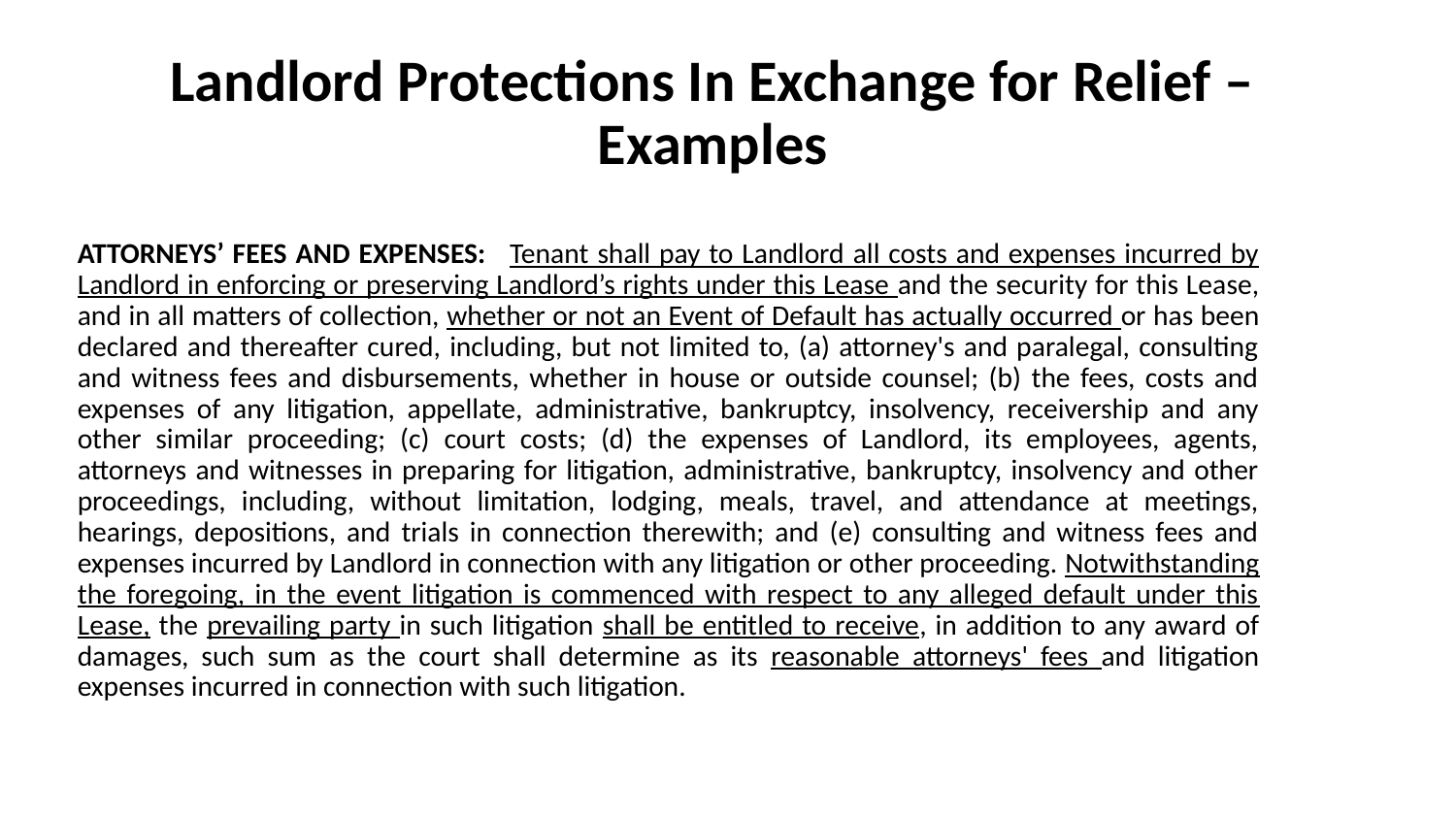

# Landlord Protections In Exchange for Relief – Examples

ATTORNEYS’ FEES AND EXPENSES:   Tenant shall pay to Landlord all costs and expenses incurred by Landlord in enforcing or preserving Landlord’s rights under this Lease and the security for this Lease, and in all matters of collection, whether or not an Event of Default has actually occurred or has been declared and thereafter cured, including, but not limited to, (a) attorney's and paralegal, consulting and witness fees and disbursements, whether in house or outside counsel; (b) the fees, costs and expenses of any litigation, appellate, administrative, bankruptcy, insolvency, receivership and any other similar proceeding; (c) court costs; (d) the expenses of Landlord, its employees, agents, attorneys and witnesses in preparing for litigation, administrative, bankruptcy, insolvency and other proceedings, including, without limitation, lodging, meals, travel, and attendance at meetings, hearings, depositions, and trials in connection therewith; and (e) consulting and witness fees and expenses incurred by Landlord in connection with any litigation or other proceeding. Notwithstanding the foregoing, in the event litigation is commenced with respect to any alleged default under this Lease, the prevailing party in such litigation shall be entitled to receive, in addition to any award of damages, such sum as the court shall determine as its reasonable attorneys' fees and litigation expenses incurred in connection with such litigation.